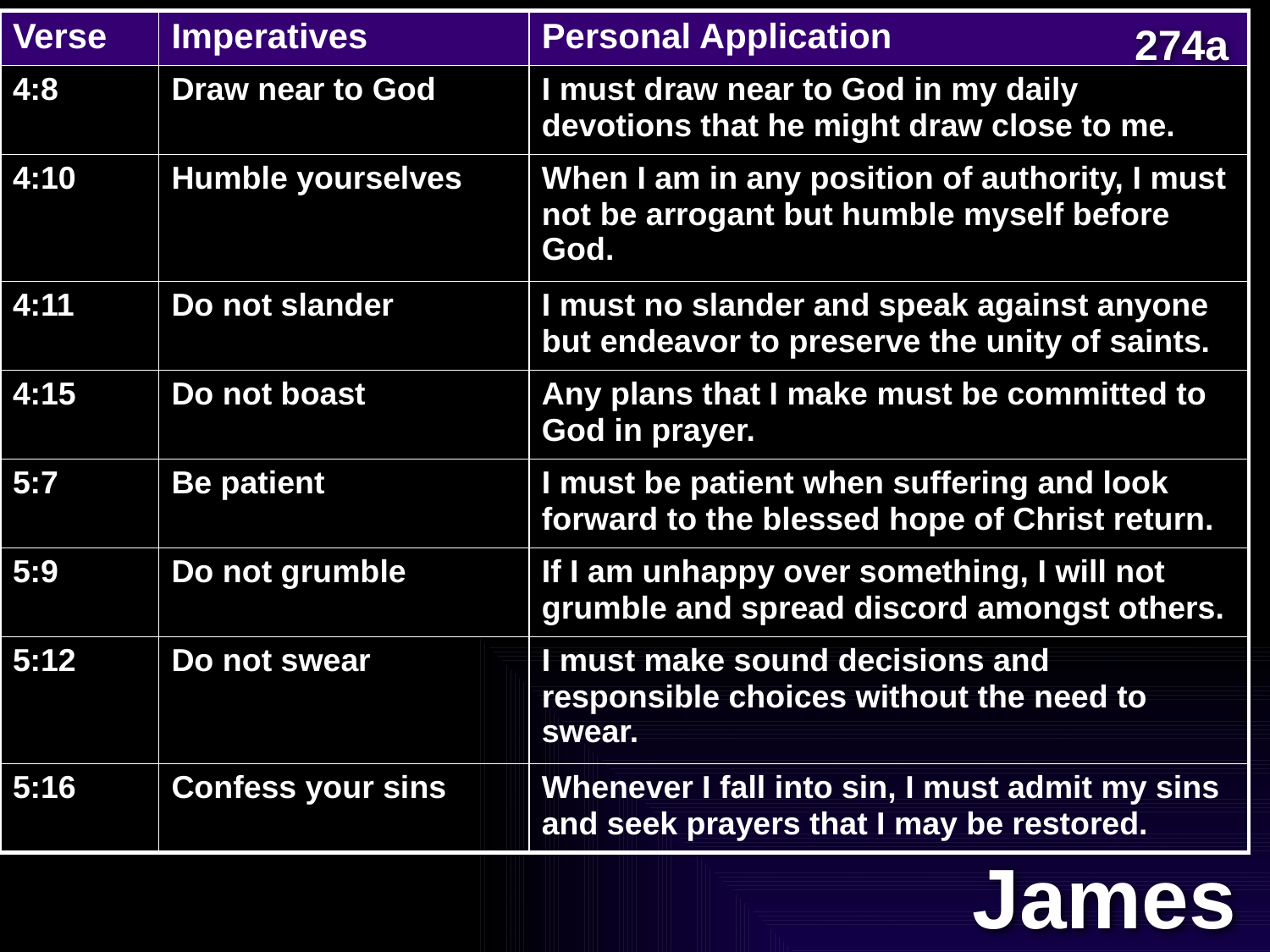

| Verse | Imperatives | Personal Application |
| --- | --- | --- |
| 4:8 | Draw near to God | I must draw near to God in my daily devotions that he might draw close to me. |
| 4:10 | Humble yourselves | When I am in any position of authority, I must not be arrogant but humble myself before God. |
| 4:11 | Do not slander | I must no slander and speak against anyone but endeavor to preserve the unity of saints. |
| 4:15 | Do not boast | Any plans that I make must be committed to God in prayer. |
| 5:7 | Be patient | I must be patient when suffering and look forward to the blessed hope of Christ return. |
| 5:9 | Do not grumble | If I am unhappy over something, I will not grumble and spread discord amongst others. |
| 5:12 | Do not swear | I must make sound decisions and responsible choices without the need to swear. |
| 5:16 | Confess your sins | Whenever I fall into sin, I must admit my sins and seek prayers that I may be restored. |
274a

James